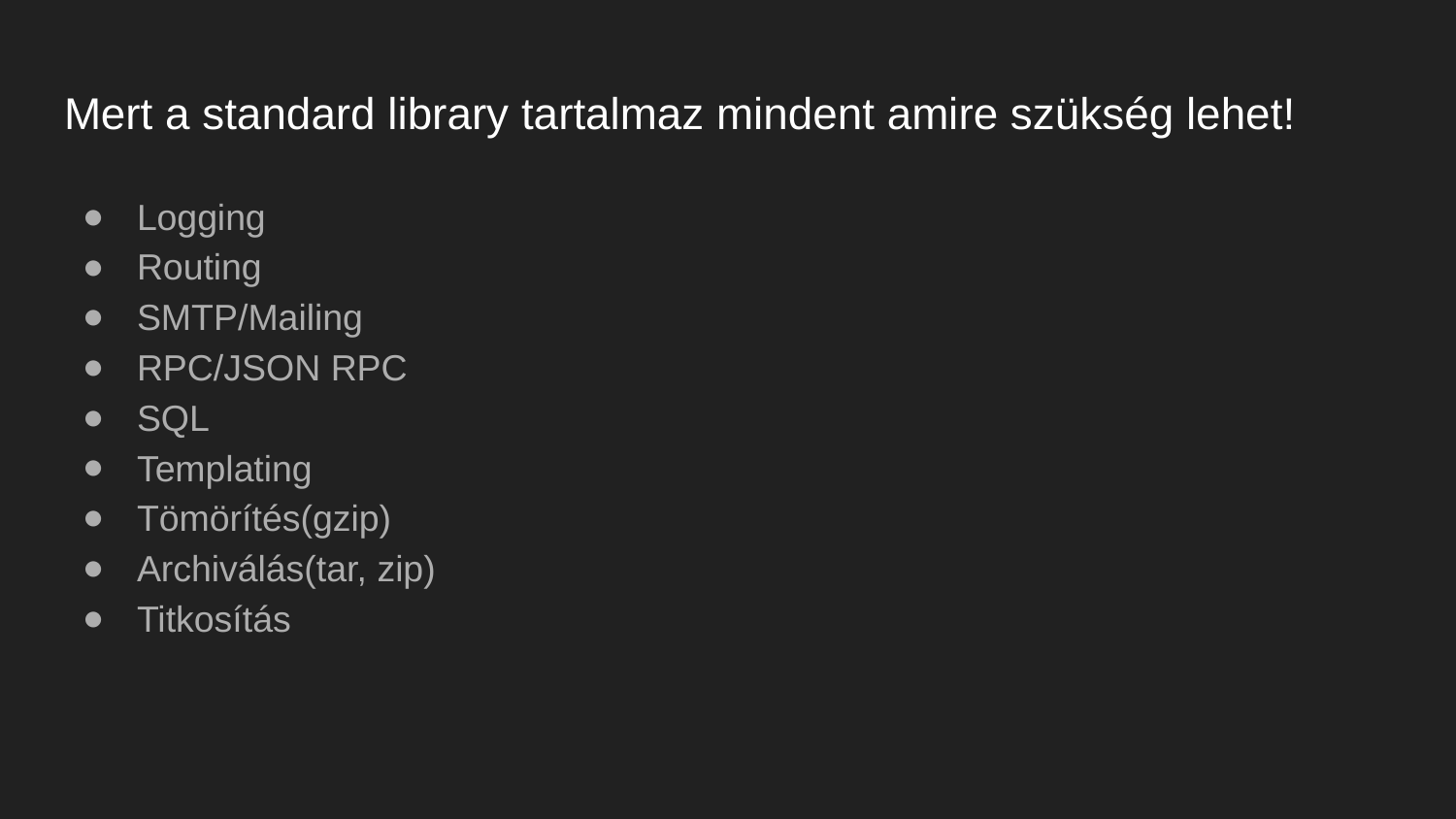

# Mert a standard library tartalmaz mindent amire szükség lehet!
Logging
Routing
SMTP/Mailing
RPC/JSON RPC
SQL
Templating
Tömörítés(gzip)
Archiválás(tar, zip)
Titkosítás